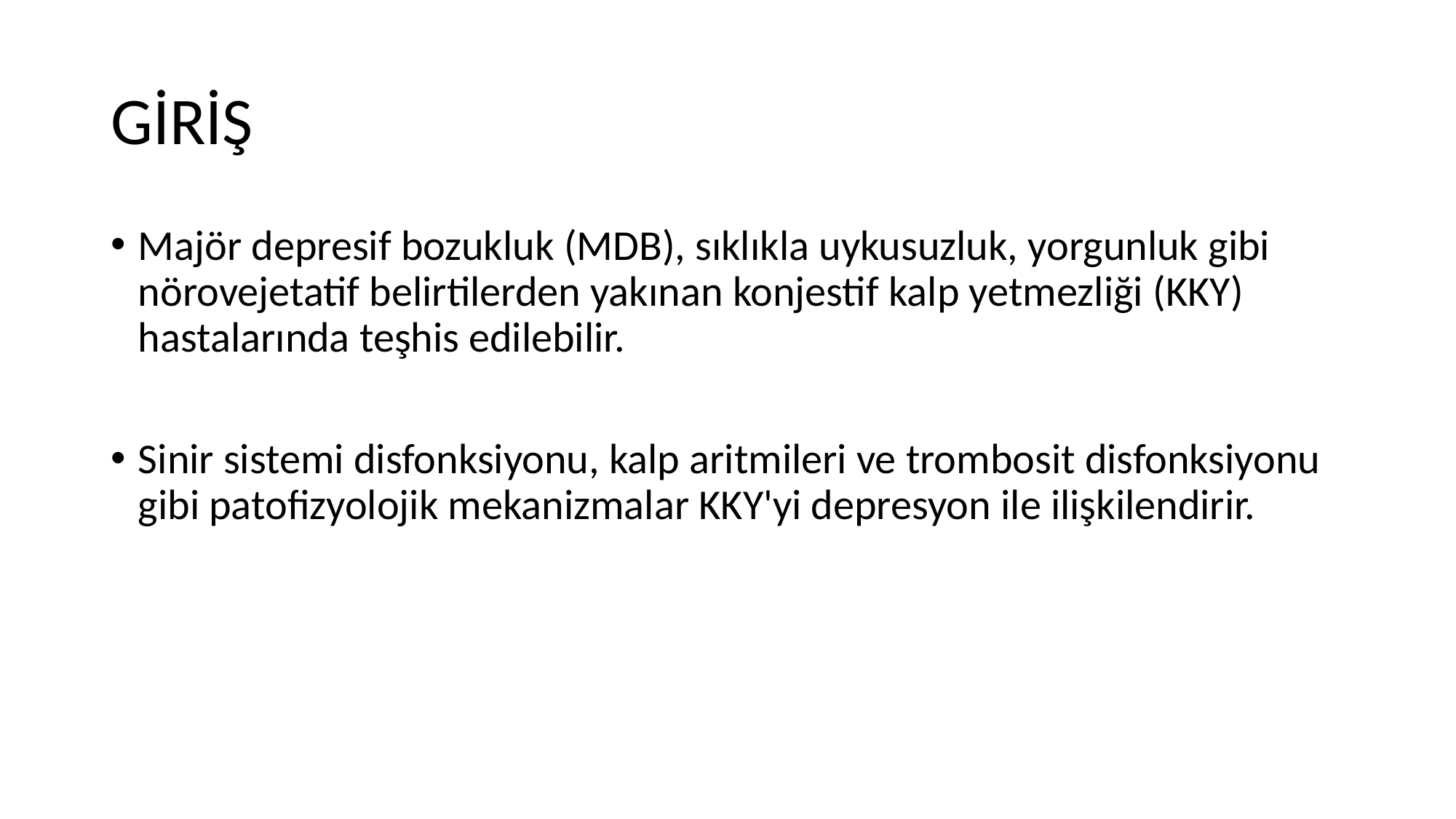

# GİRİŞ
Majör depresif bozukluk (MDB), sıklıkla uykusuzluk, yorgunluk gibi nörovejetatif belirtilerden yakınan konjestif kalp yetmezliği (KKY) hastalarında teşhis edilebilir.

Sinir sistemi disfonksiyonu, kalp aritmileri ve trombosit disfonksiyonu gibi patofizyolojik mekanizmalar KKY'yi depresyon ile ilişkilendirir.